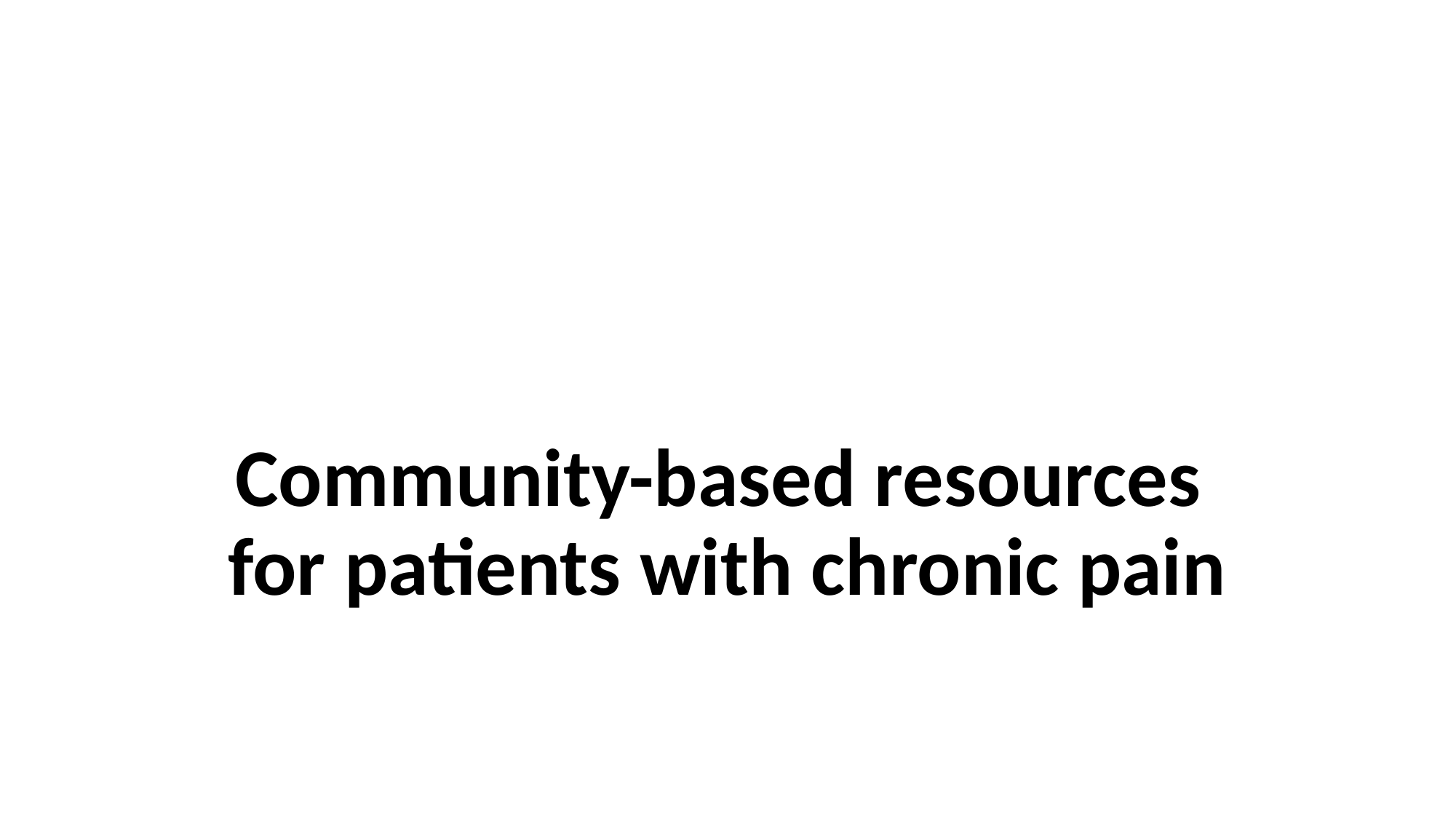

#
Community-based resources
for patients with chronic pain